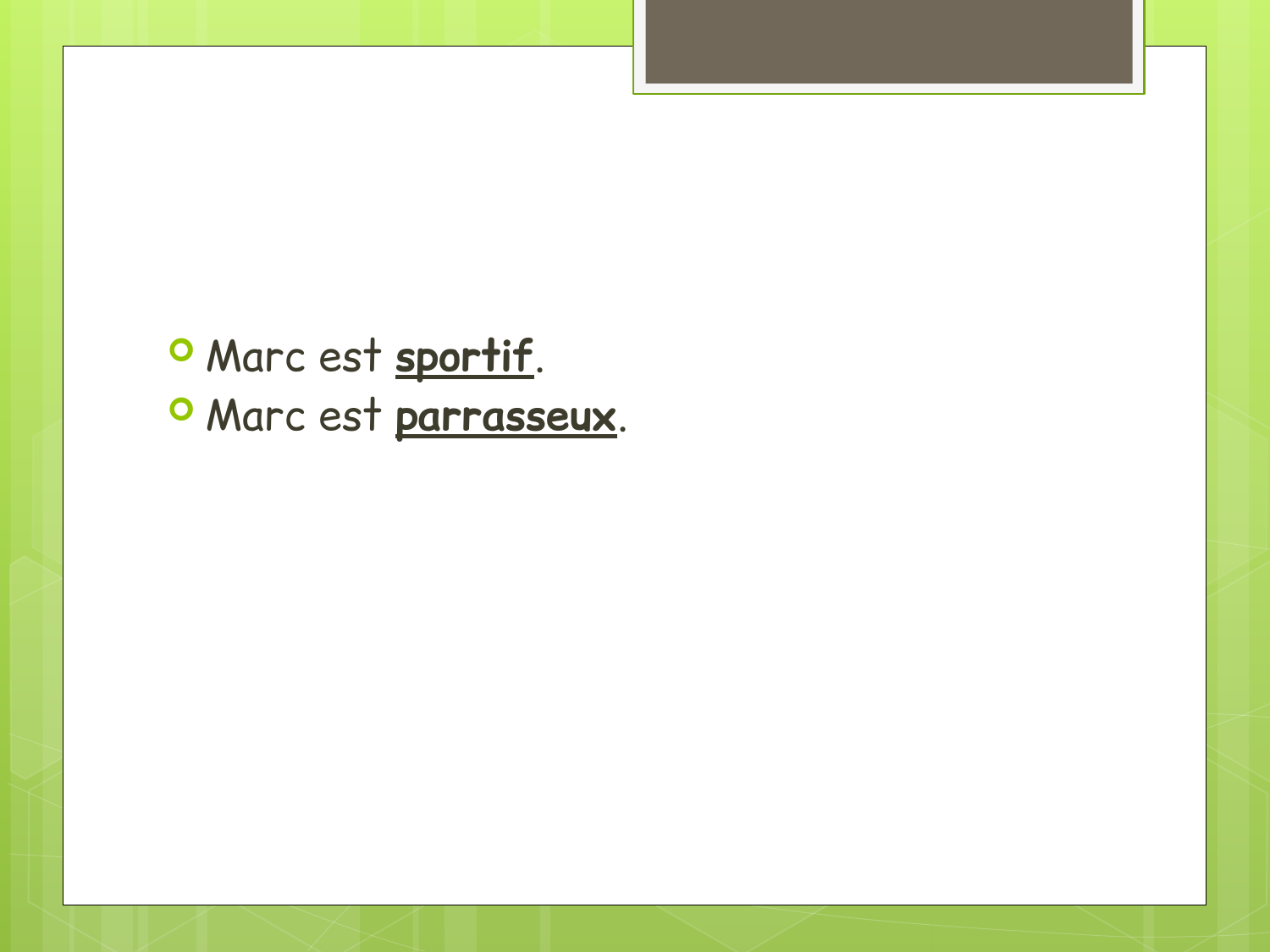

#
Marc est sportif.
Marc est parrasseux.